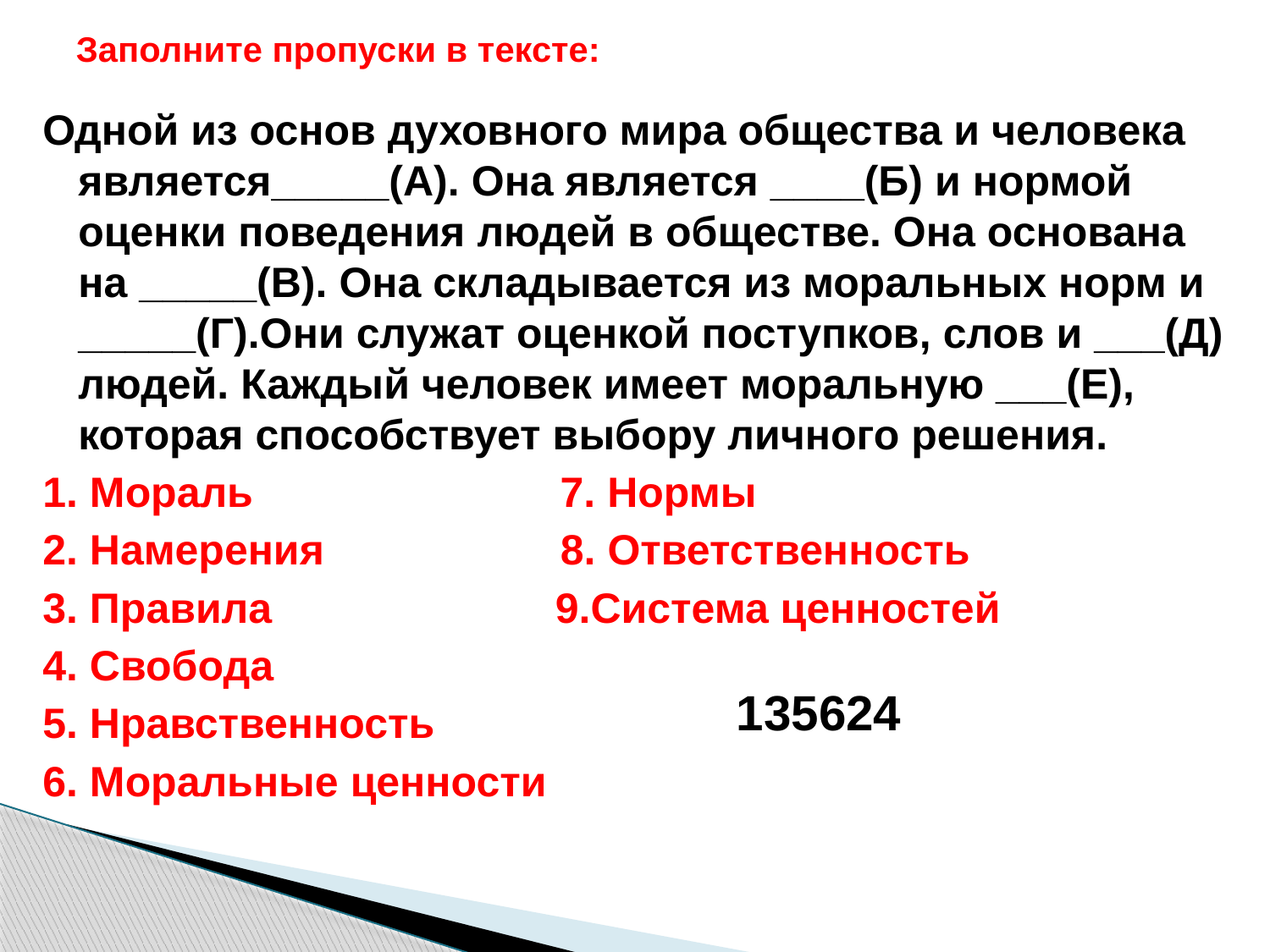

# Заполните пропуски в тексте:
Одной из основ духовного мира общества и человека является_____(А). Она является ____(Б) и нормой оценки поведения людей в обществе. Она основана на _____(В). Она складывается из моральных норм и _____(Г).Они служат оценкой поступков, слов и ___(Д) людей. Каждый человек имеет моральную ___(Е), которая способствует выбору личного решения.
1. Мораль                          7. Нормы
2. Намерения                    8. Ответственность
3. Правила                        9.Система ценностей
4. Свобода
5. Нравственность
6. Моральные ценности

 135624